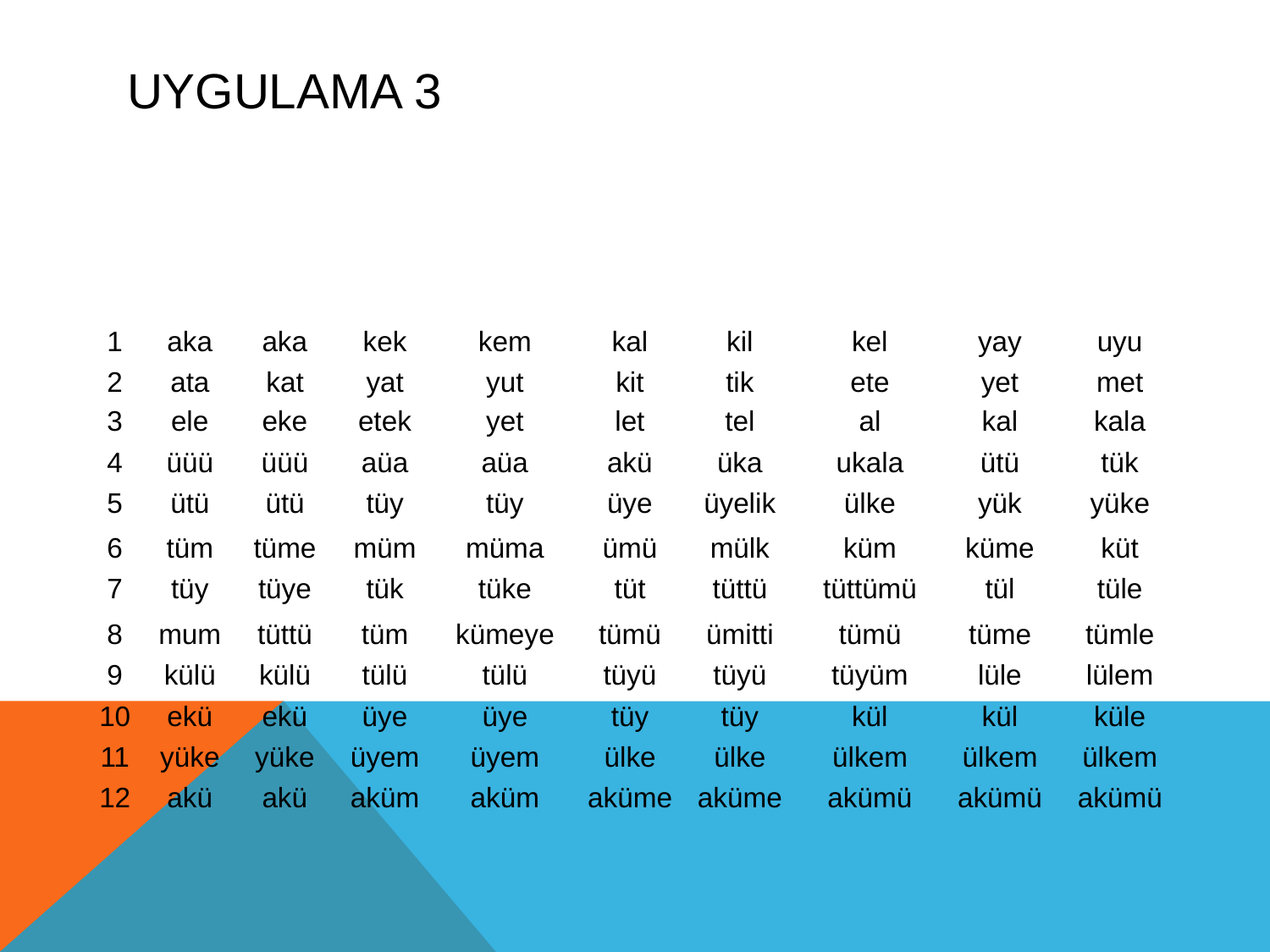

# UYGULAMA 3
| 1 | aka | aka | kek | kem | kal | kil | kel | yay | uyu |
| --- | --- | --- | --- | --- | --- | --- | --- | --- | --- |
| 2 | ata | kat | yat | yut | kit | tik | ete | yet | met |
| 3 | ele | eke | etek | yet | let | tel | al | kal | kala |
| 4 | üüü | üüü | aüa | aüa | akü | üka | ukala | ütü | tük |
| 5 | ütü | ütü | tüy | tüy | üye | üyelik | ülke | yük | yüke |
| 6 | tüm | tüme | müm | müma | ümü | mülk | küm | küme | küt |
| 7 | tüy | tüye | tük | tüke | tüt | tüttü | tüttümü | tül | tüle |
| 8 | mum | tüttü | tüm | kümeye | tümü | ümitti | tümü | tüme | tümle |
| 9 | külü | külü | tülü | tülü | tüyü | tüyü | tüyüm | lüle | lülem |
| 10 | ekü | ekü | üye | üye | tüy | tüy | kül | kül | küle |
| 11 | yüke | yüke | üyem | üyem | ülke | ülke | ülkem | ülkem | ülkem |
| 12 | akü | akü | aküm | aküm | aküme | aküme | akümü | akümü | akümü |